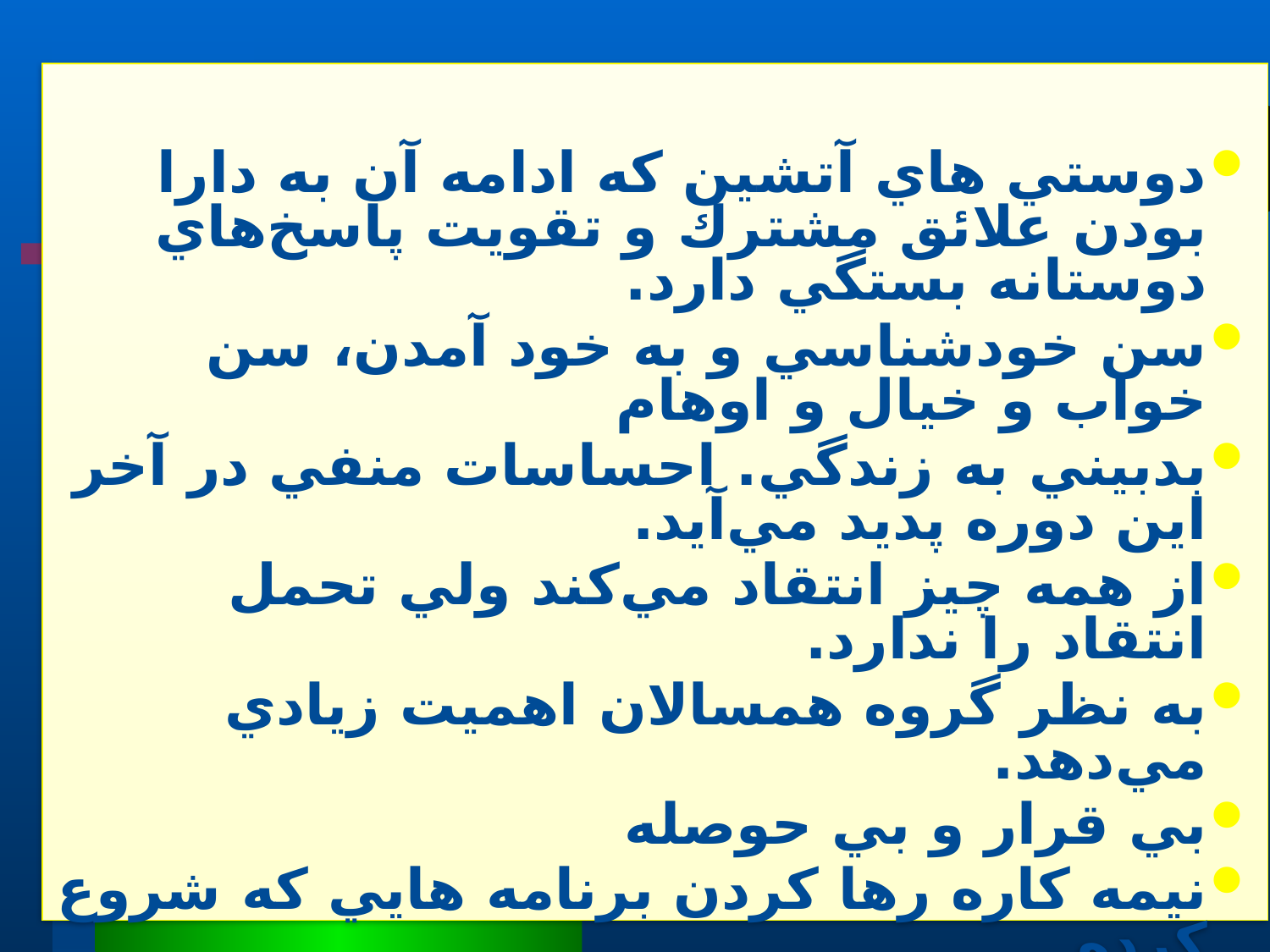

دوستي هاي آتشين كه ادامه آن به دارا بودن علائق مشترك و تقويت پاسخ‌هاي دوستانه بستگي دارد.
سن خودشناسي و به خود آمدن، سن خواب و خيال و اوهام
بدبيني به زندگي. احساسات منفي در آخر اين دوره پديد مي‌آيد.
از همه چيز انتقاد مي‌كند ولي تحمل انتقاد را ندارد.
به نظر گروه همسالان اهميت زيادي مي‌دهد.
بي قرار و بي حوصله
نيمه كاره رها كردن برنامه هايي كه شروع كرده
حادثه جوست و به دنبال آزمايش چيزهاي تازه است.